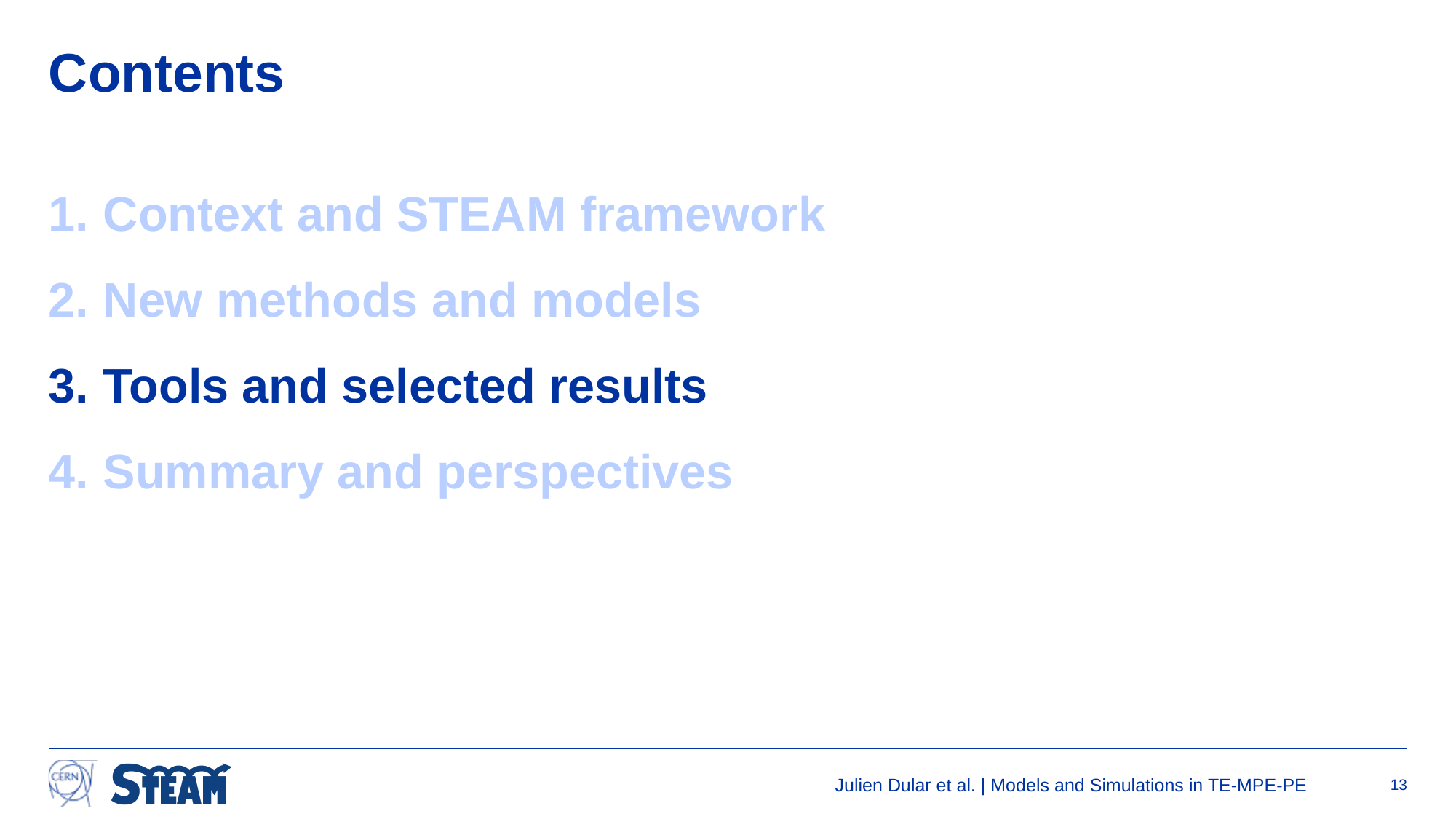

# Contents
Context and STEAM framework
New methods and models
Tools and selected results
Summary and perspectives
Julien Dular et al. | Models and Simulations in TE-MPE-PE
13